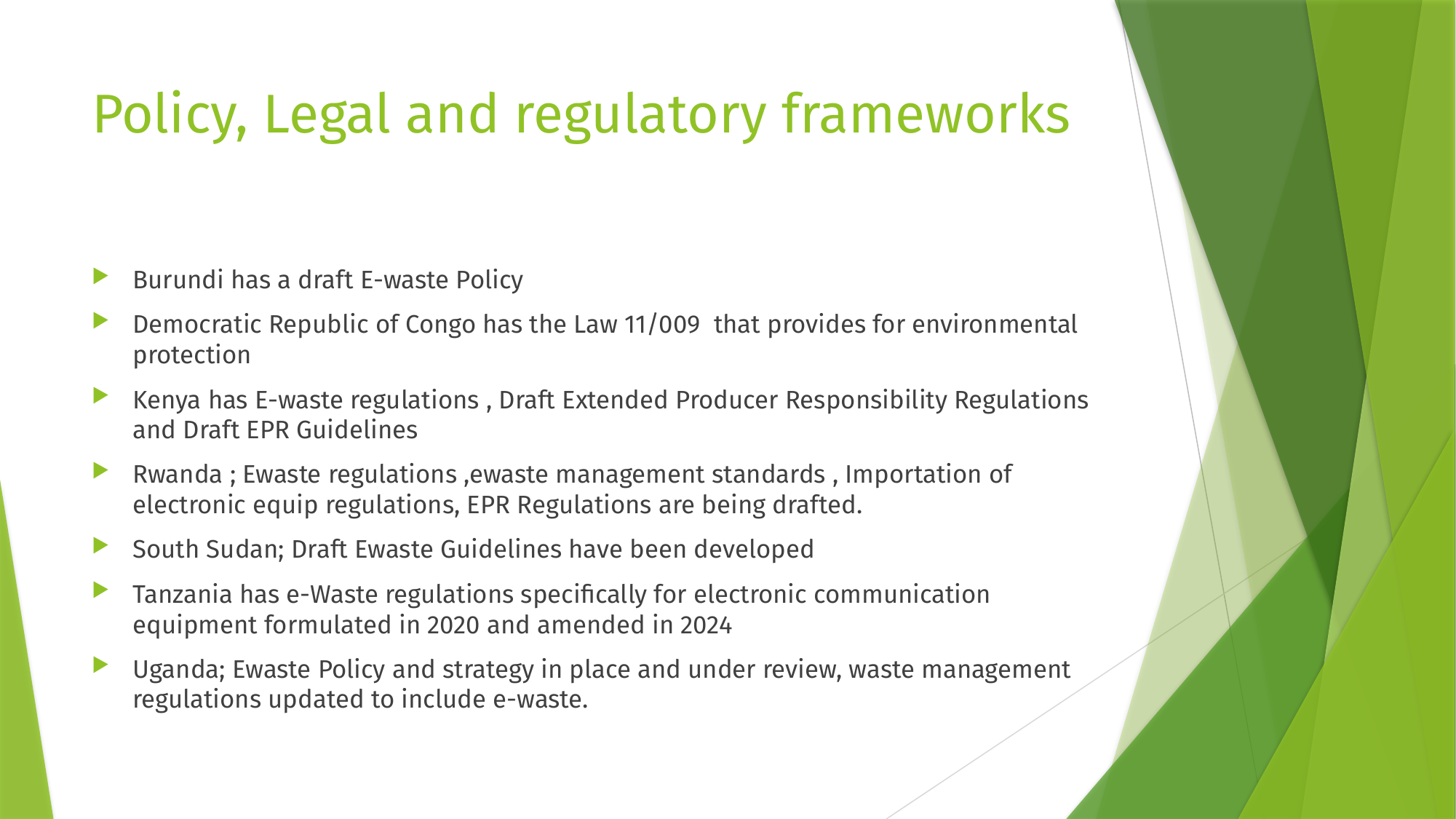

# Policy, Legal and regulatory frameworks
Burundi has a draft E-waste Policy
Democratic Republic of Congo has the Law 11/009  that provides for environmental protection
Kenya has E-waste regulations , Draft Extended Producer Responsibility Regulations and Draft EPR Guidelines
Rwanda ; Ewaste regulations ,ewaste management standards , Importation of electronic equip regulations, EPR Regulations are being drafted.
South Sudan; Draft Ewaste Guidelines have been developed
Tanzania has e-Waste regulations specifically for electronic communication equipment formulated in 2020 and amended in 2024
Uganda; Ewaste Policy and strategy in place and under review, waste management regulations updated to include e-waste.